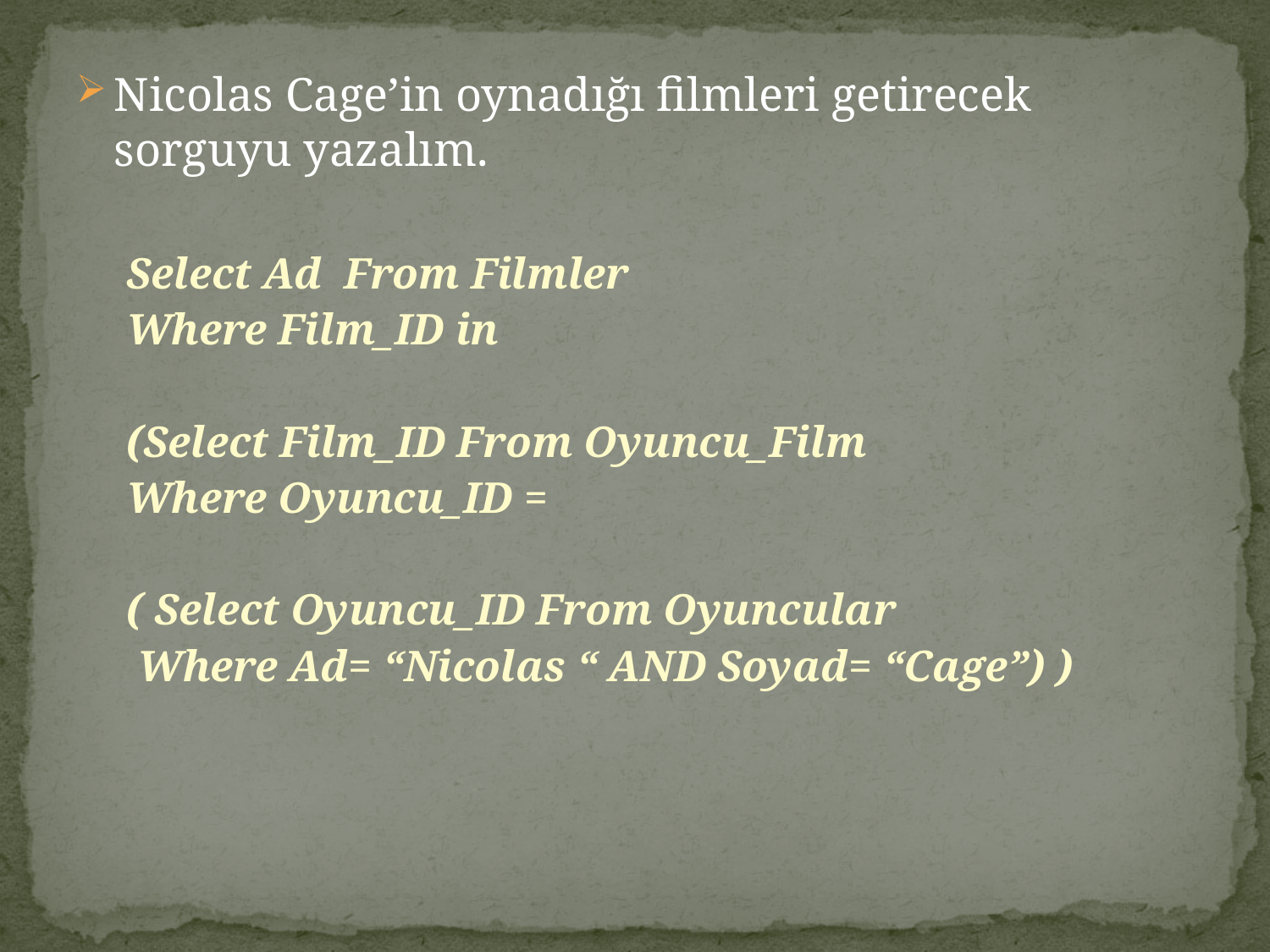

Nicolas Cage’in oynadığı filmleri getirecek sorguyu yazalım.

Select Ad  From Filmler
Where Film_ID in

(Select Film_ID From Oyuncu_Film
Where Oyuncu_ID =

( Select Oyuncu_ID From Oyuncular
 Where Ad= “Nicolas “ AND Soyad= “Cage”) )